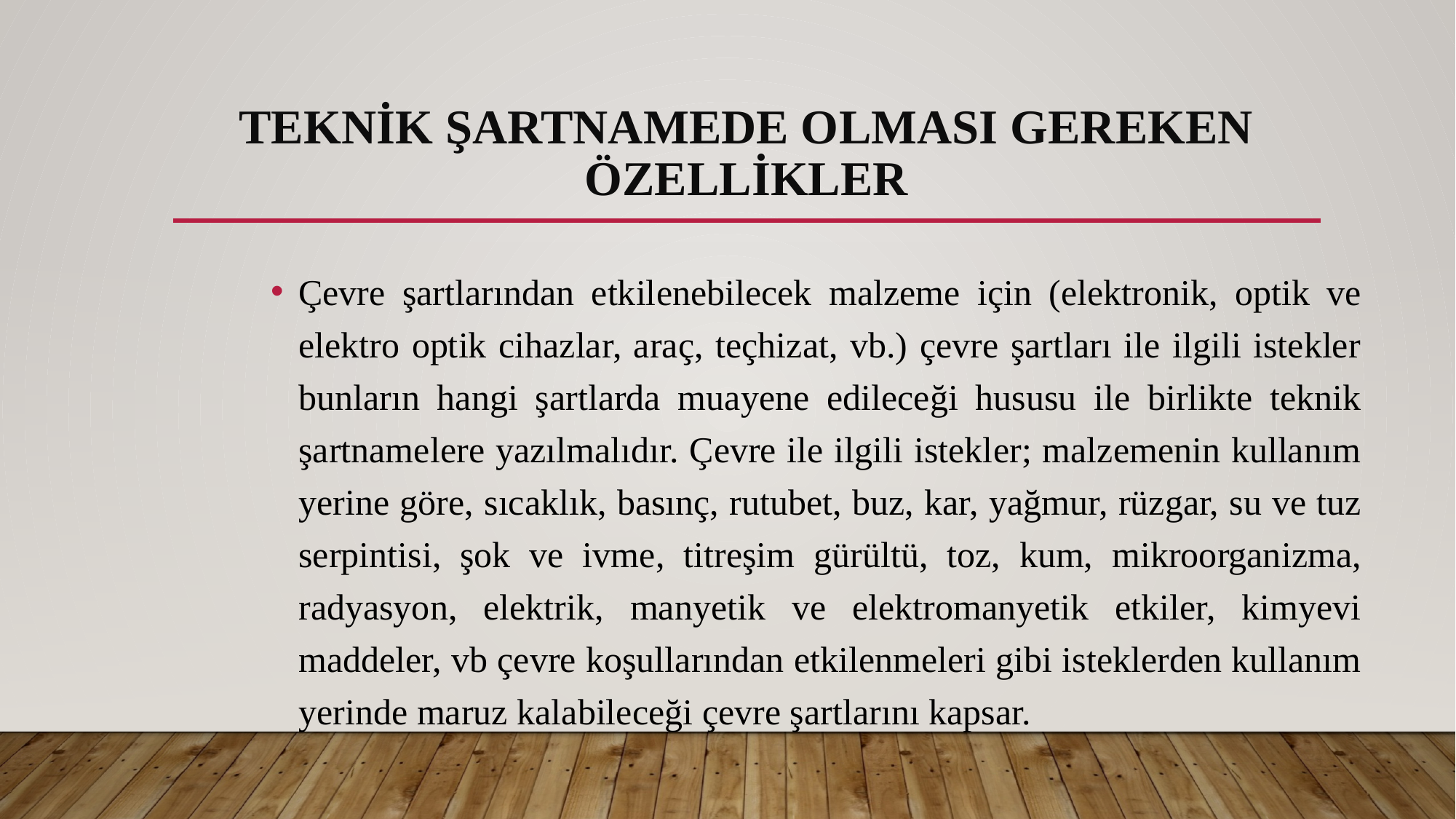

# TEKNİK ŞARTNAMEDE OLMASI GEREKEN ÖZELLİKLER
Çevre şartlarından etkilenebilecek malzeme için (elektronik, optik ve elektro optik cihazlar, araç, teçhizat, vb.) çevre şartları ile ilgili istekler bunların hangi şartlarda muayene edileceği hususu ile birlikte teknik şartnamelere yazılmalıdır. Çevre ile ilgili istekler; malzemenin kullanım yerine göre, sıcaklık, basınç, rutubet, buz, kar, yağmur, rüzgar, su ve tuz serpintisi, şok ve ivme, titreşim gürültü, toz, kum, mikroorganizma, radyasyon, elektrik, manyetik ve elektromanyetik etkiler, kimyevi maddeler, vb çevre koşullarından etkilenmeleri gibi isteklerden kullanım yerinde maruz kalabileceği çevre şartlarını kapsar.